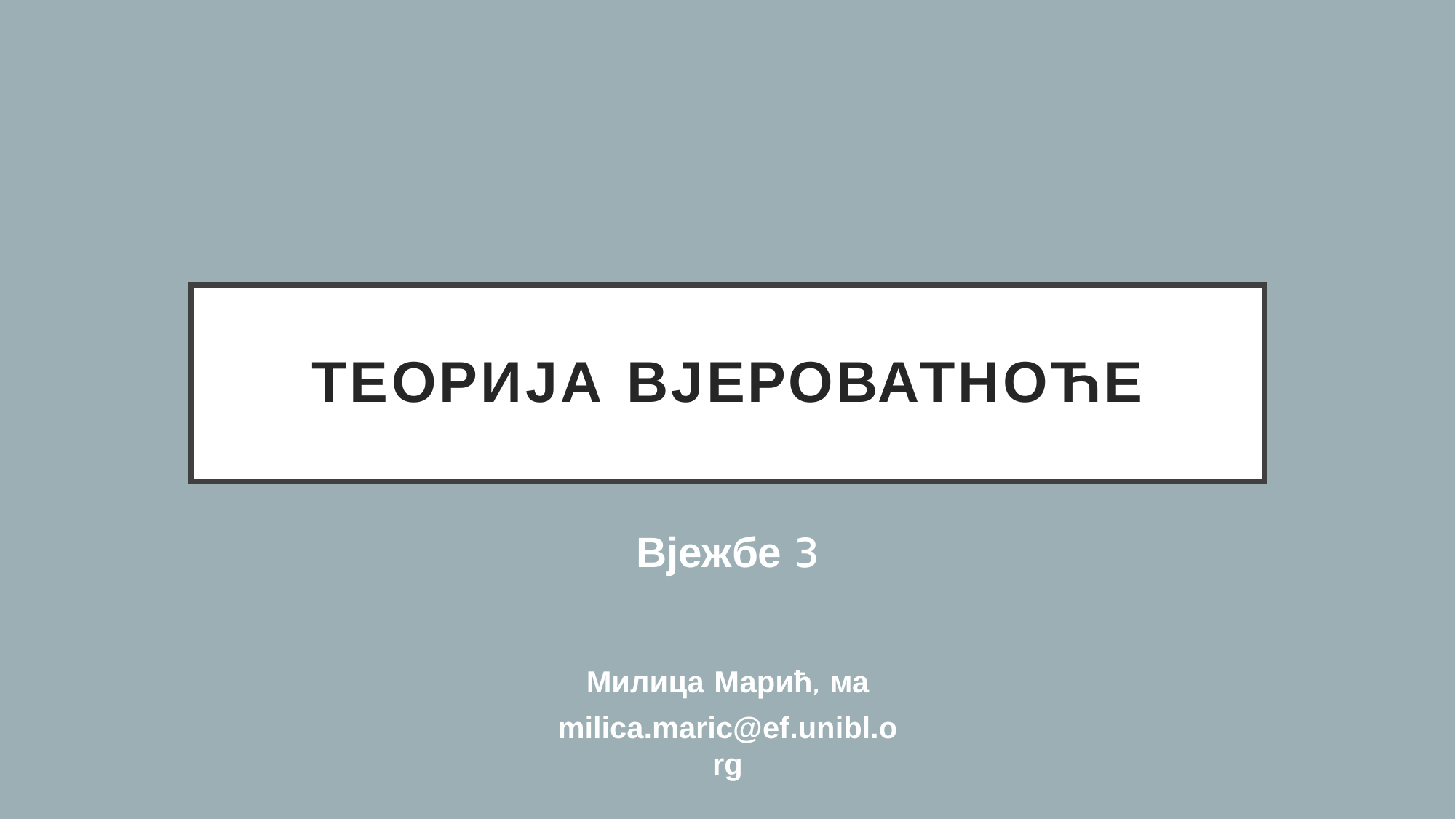

# Теорија вјероватноће
Вјежбе 3
Милица Марић, ма
milica.maric@ef.unibl.org